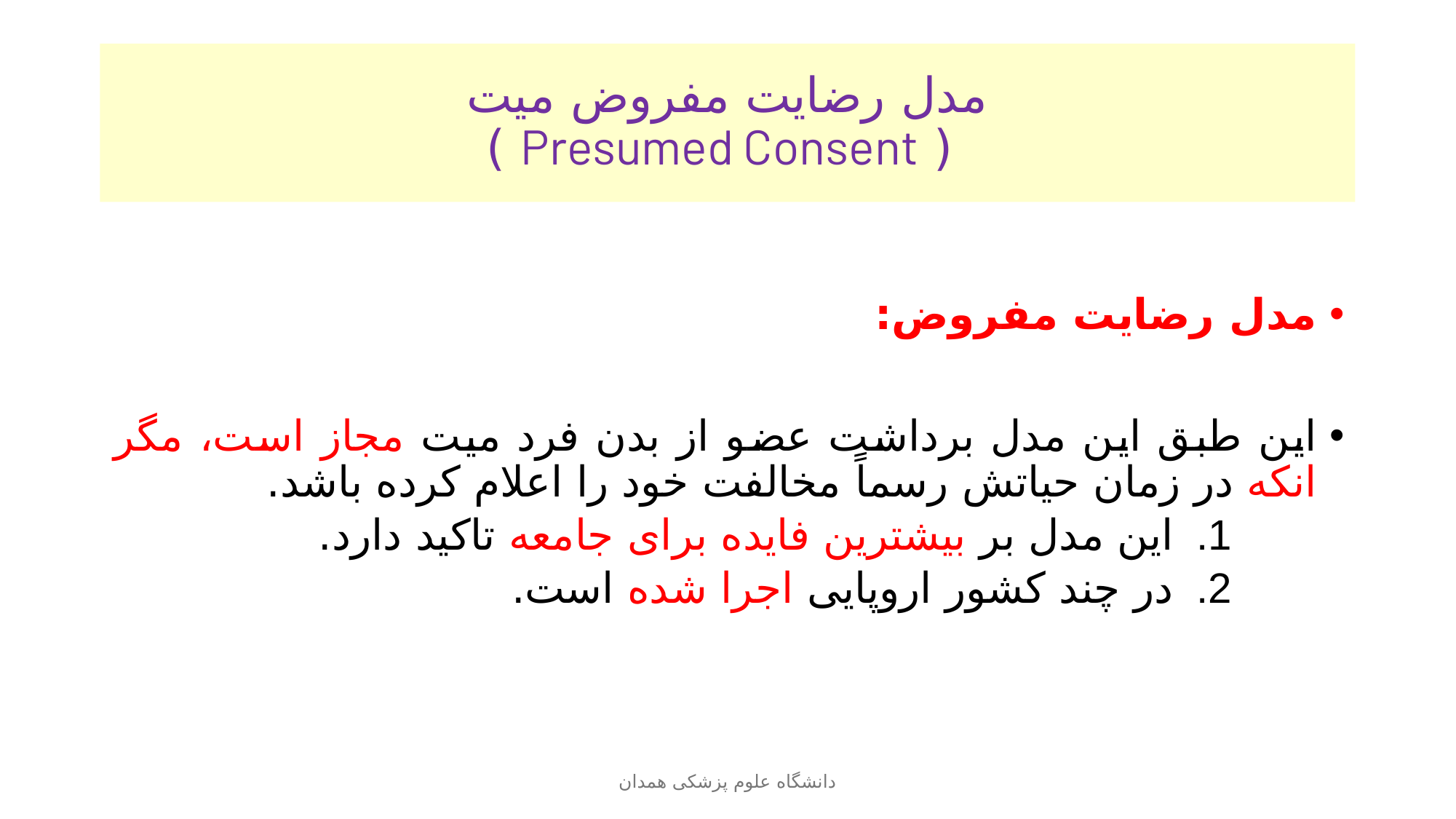

# مدل رضایت مفروض میت ( Presumed Consent )
مدل رضایت مفروض:

این طبق این مدل برداشت عضو از بدن فرد میت مجاز است، مگر انکه در زمان حیاتش رسماً مخالفت خود را اعلام کرده باشد.
این مدل بر بیشترین فایده برای جامعه تاکید دارد.
در چند کشور اروپایی اجرا شده است.
دانشگاه علوم پزشکی همدان